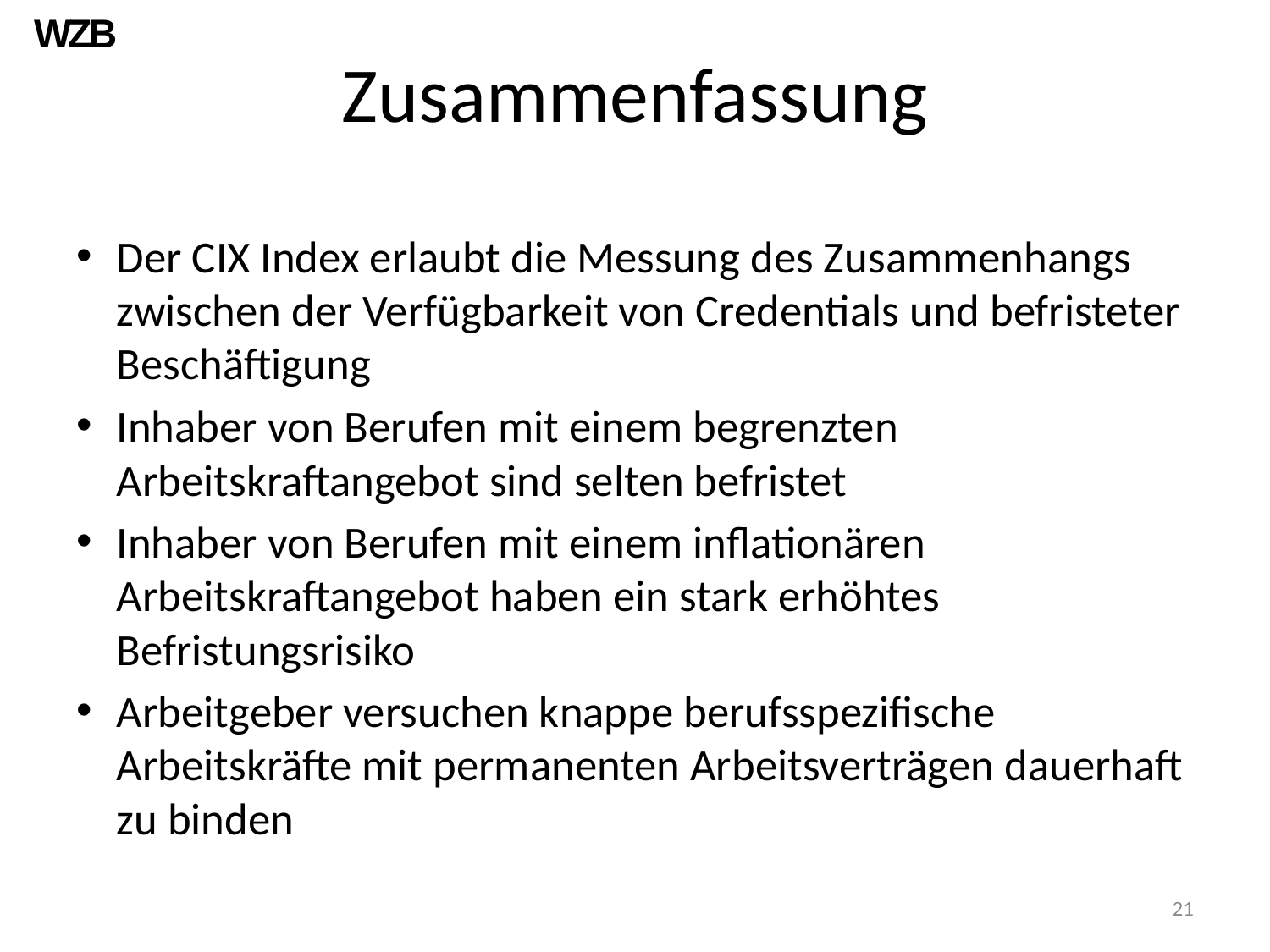

# Zusammenfassung
Der CIX Index erlaubt die Messung des Zusammenhangs zwischen der Verfügbarkeit von Credentials und befristeter Beschäftigung
Inhaber von Berufen mit einem begrenzten Arbeitskraftangebot sind selten befristet
Inhaber von Berufen mit einem inflationären Arbeitskraftangebot haben ein stark erhöhtes Befristungsrisiko
Arbeitgeber versuchen knappe berufsspezifische Arbeitskräfte mit permanenten Arbeitsverträgen dauerhaft zu binden
21